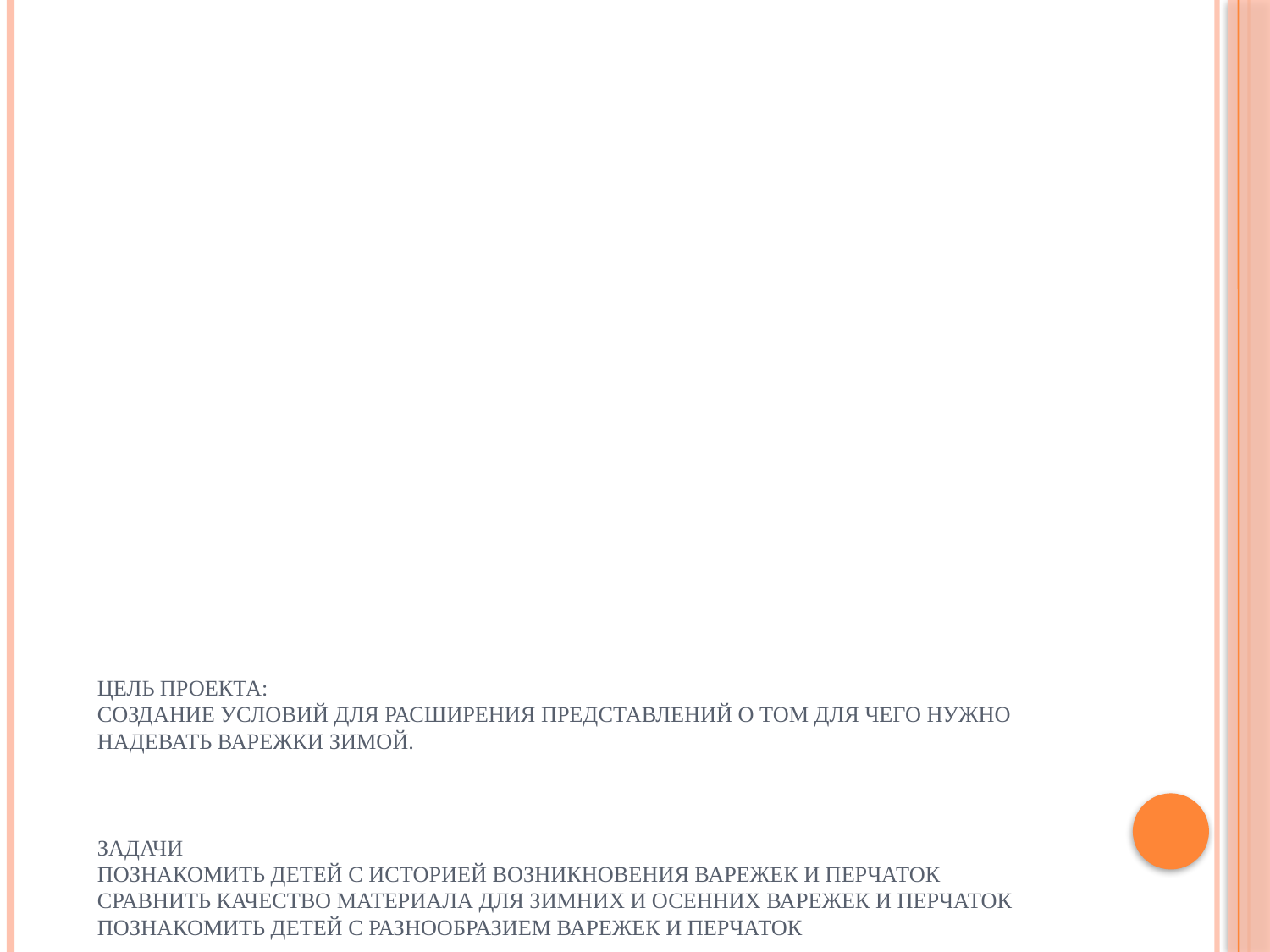

# Цель проекта: создание условий для расширения представлений о том для чего нужно надевать варежки зимой. Задачи Познакомить детей с историей возникновения варежек и перчаток Сравнить качество материала для зимних и осенних варежек и перчаток Познакомить детей с разнообразием варежек и перчаток